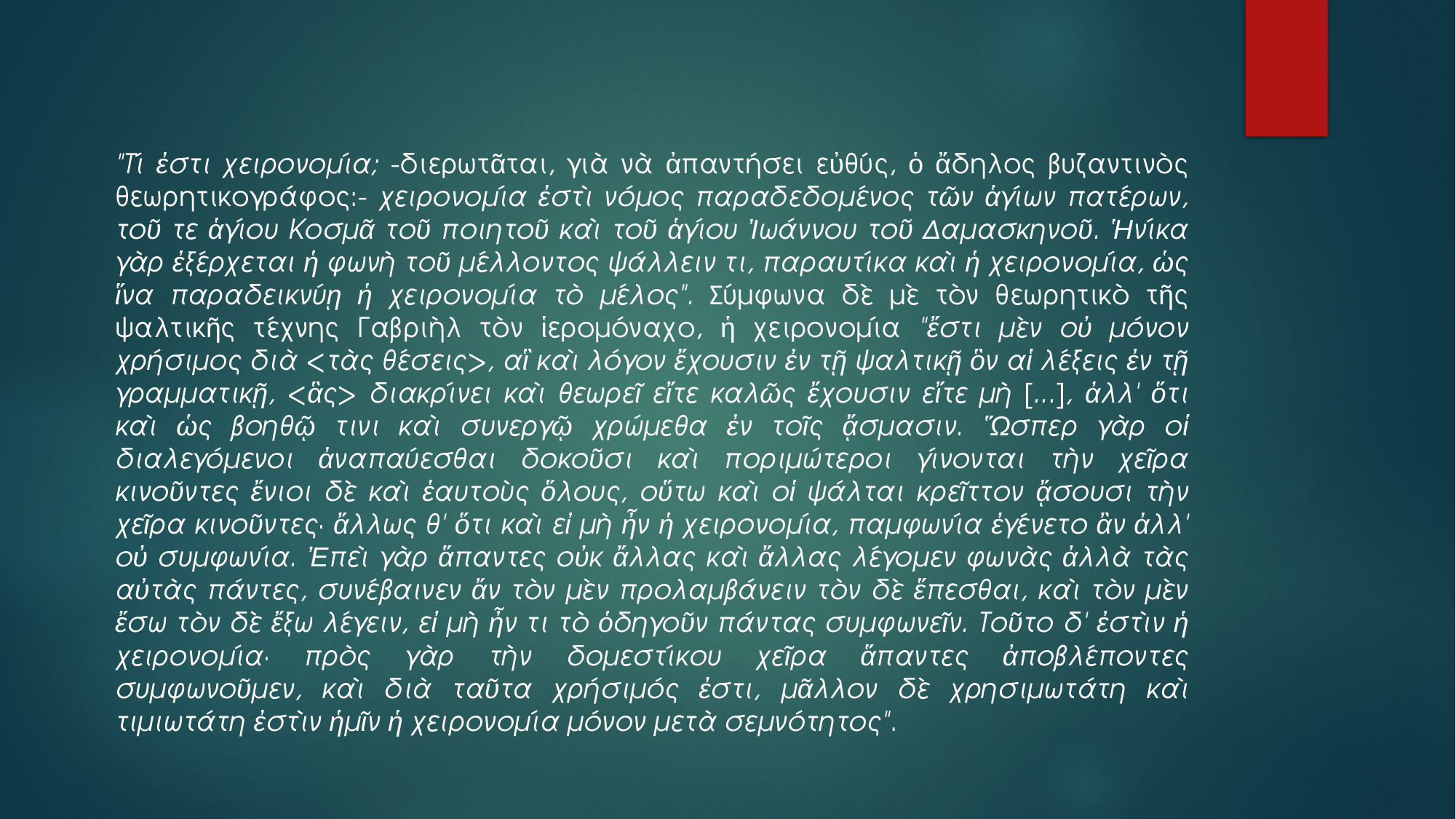

#
"Τί ἐστι χειρονομία; -διερωτᾶται, γιὰ νὰ ἀπαντήσει εὐθύς, ὁ ἄδηλος βυζαντινὸς θεωρητικογράφος:- χειρονομία ἐστὶ νόμος παραδεδομένος τῶν ἁγίων πατέρων, τοῦ τε ἁγίου Κοσμᾶ τοῦ ποιητοῦ καὶ τοῦ ἁγίου Ἰωάννου τοῦ Δαμασκηνοῦ. Ἡνίκα γὰρ ἐξέρχεται ἡ φωνὴ τοῦ μέλλοντος ψάλλειν τι, παραυτίκα καὶ ἡ χειρονομία, ὡς ἵνα παραδεικνύῃ ἡ χειρονομία τὸ μέλος". Σύμφωνα δὲ μὲ τὸν θεωρητικὸ τῆς ψαλτικῆς τέχνης Γαβριὴλ τὸν ἱερομόναχο, ἡ χειρονομία "ἔστι μὲν οὐ μόνον χρήσιμος διὰ <τὰς θέσεις>, αἳ καὶ λόγον ἔχουσιν ἐν τῇ ψαλτικῇ ὃν αἱ λέξεις ἐν τῇ γραμματικῇ, <ἃς> διακρίνει καὶ θεωρεῖ εἴτε καλῶς ἔχουσιν εἴτε μὴ [...], ἀλλ' ὅτι καὶ ὡς βοηθῷ τινι καὶ συνεργῷ χρώμεθα ἐν τοῖς ᾄσμασιν. Ὥσπερ γὰρ οἱ διαλεγόμενοι ἀναπαύεσθαι δοκοῦσι καὶ ποριμώτεροι γίνονται τὴν χεῖρα κινοῦντες ἔνιοι δὲ καὶ ἑαυτοὺς ὅλους, οὕτω καὶ οἱ ψάλται κρεῖττον ᾄσουσι τὴν χεῖρα κινοῦντες· ἄλλως θ' ὅτι καὶ εἰ μὴ ἦν ἡ χειρονομία, παμφωνία ἐγένετο ἂν ἀλλ' οὐ συμφωνία. Ἐπεὶ γὰρ ἅπαντες οὐκ ἄλλας καὶ ἄλλας λέγομεν φωνὰς ἀλλὰ τὰς αὐτὰς πάντες, συνέβαινεν ἄν τὸν μὲν προλαμβάνειν τὸν δὲ ἕπεσθαι, καὶ τὸν μὲν ἔσω τὸν δὲ ἔξω λέγειν, εἰ μὴ ἦν τι τὸ ὁδηγοῦν πάντας συμφωνεῖν. Τοῦτο δ' ἐστὶν ἡ χειρονομία· πρὸς γὰρ τὴν δομεστίκου χεῖρα ἅπαντες ἀποβλέποντες συμφωνοῦμεν, καὶ διὰ ταῦτα χρήσιμός ἐστι, μᾶλλον δὲ χρησιμωτάτη καὶ τιμιωτάτη ἐστὶν ἡμῖν ἡ χειρονομία μόνον μετὰ σεμνότητος".